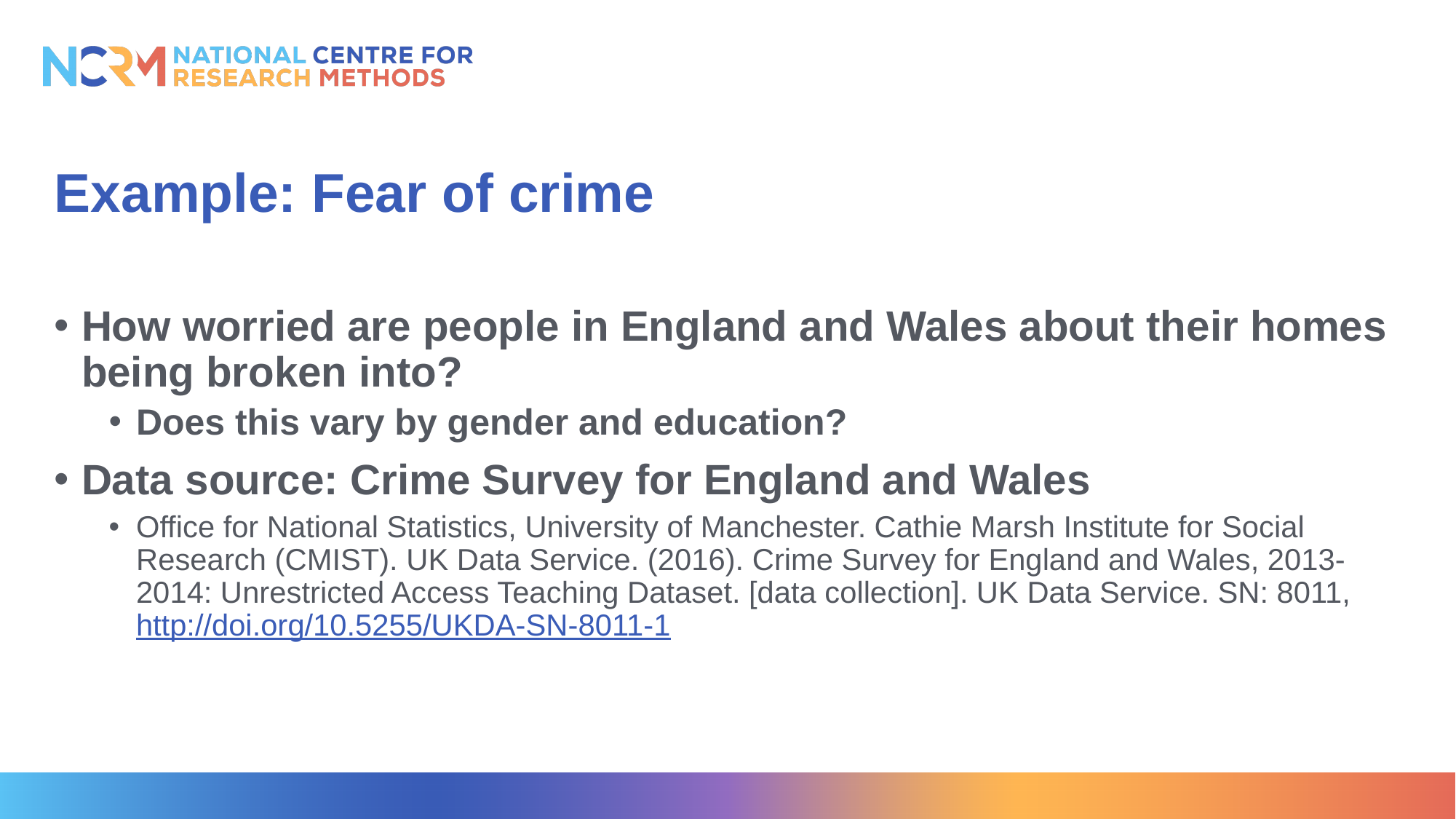

# Example: Fear of crime
How worried are people in England and Wales about their homes being broken into?
Does this vary by gender and education?
Data source: Crime Survey for England and Wales
Office for National Statistics, University of Manchester. Cathie Marsh Institute for Social Research (CMIST). UK Data Service. (2016). Crime Survey for England and Wales, 2013-2014: Unrestricted Access Teaching Dataset. [data collection]. UK Data Service. SN: 8011, http://doi.org/10.5255/UKDA-SN-8011-1